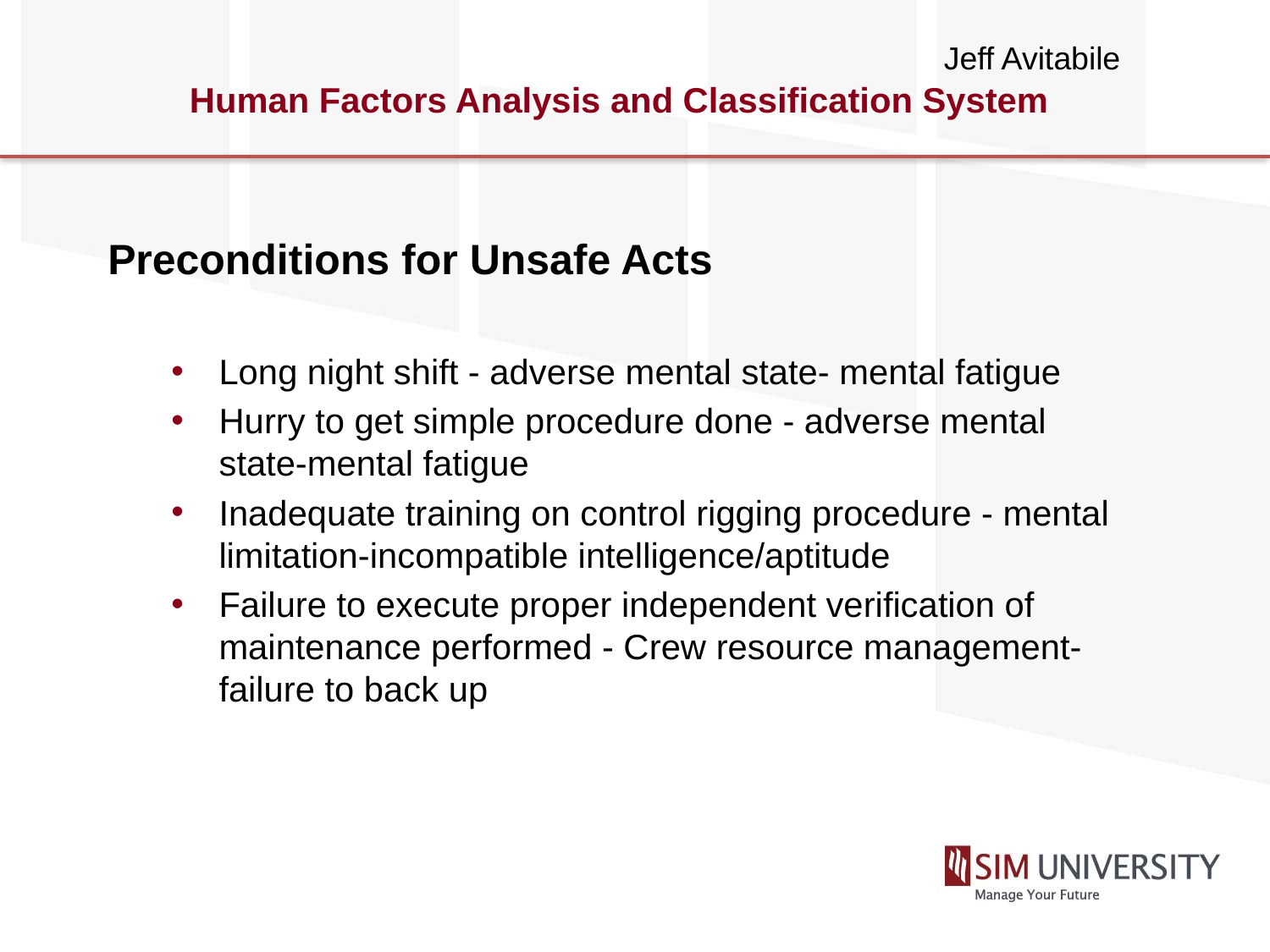

Jeff Avitabile
# Human Factors Analysis and Classification System
Preconditions for Unsafe Acts

Long night shift - adverse mental state- mental fatigue
Hurry to get simple procedure done - adverse mental state-mental fatigue
Inadequate training on control rigging procedure - mental limitation-incompatible intelligence/aptitude
Failure to execute proper independent verification of maintenance performed - Crew resource management-failure to back up